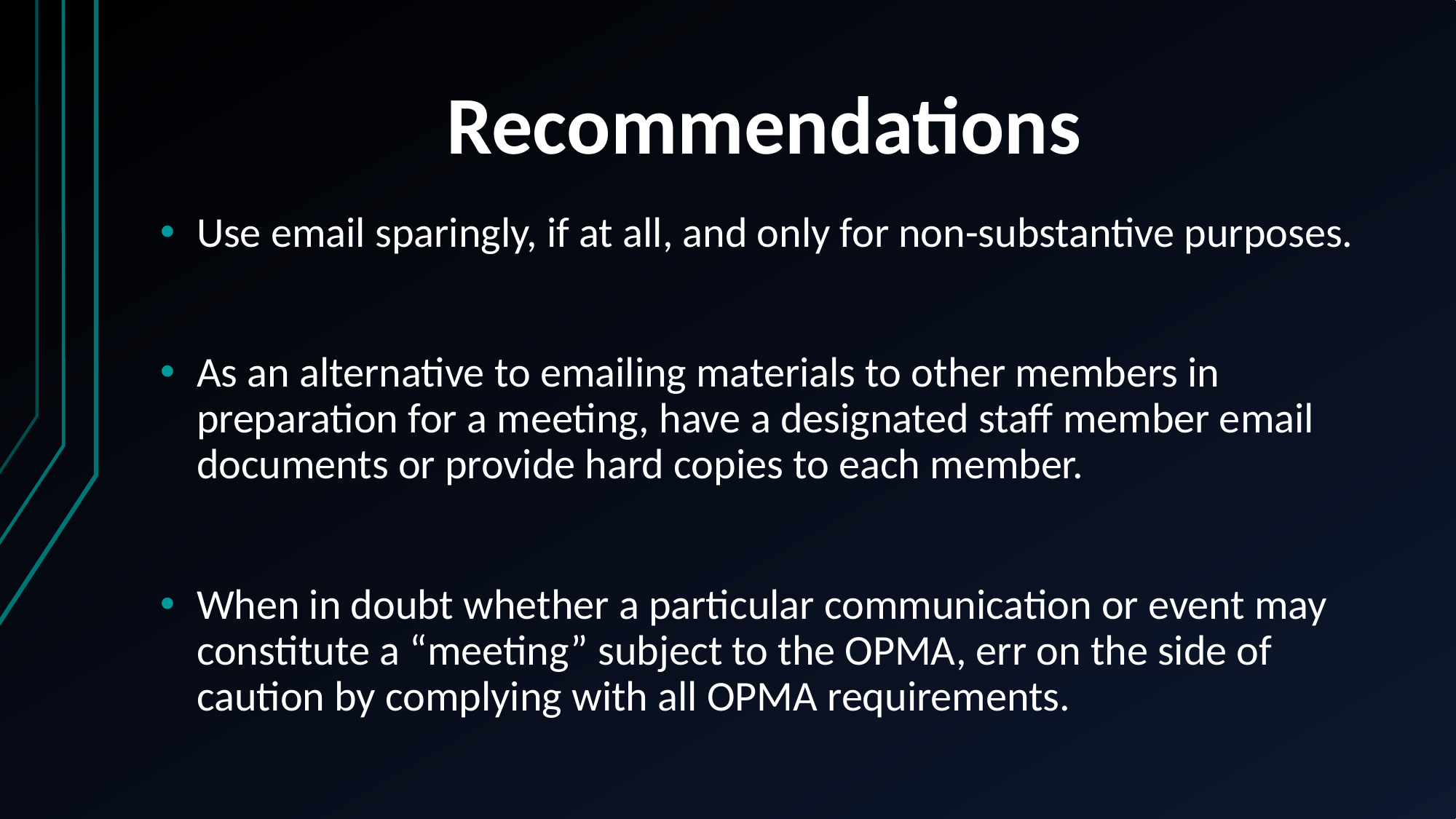

# Recommendations
Use email sparingly, if at all, and only for non-substantive purposes.

As an alternative to emailing materials to other members in preparation for a meeting, have a designated staff member email documents or provide hard copies to each member.

When in doubt whether a particular communication or event may constitute a “meeting” subject to the OPMA, err on the side of caution by complying with all OPMA requirements.